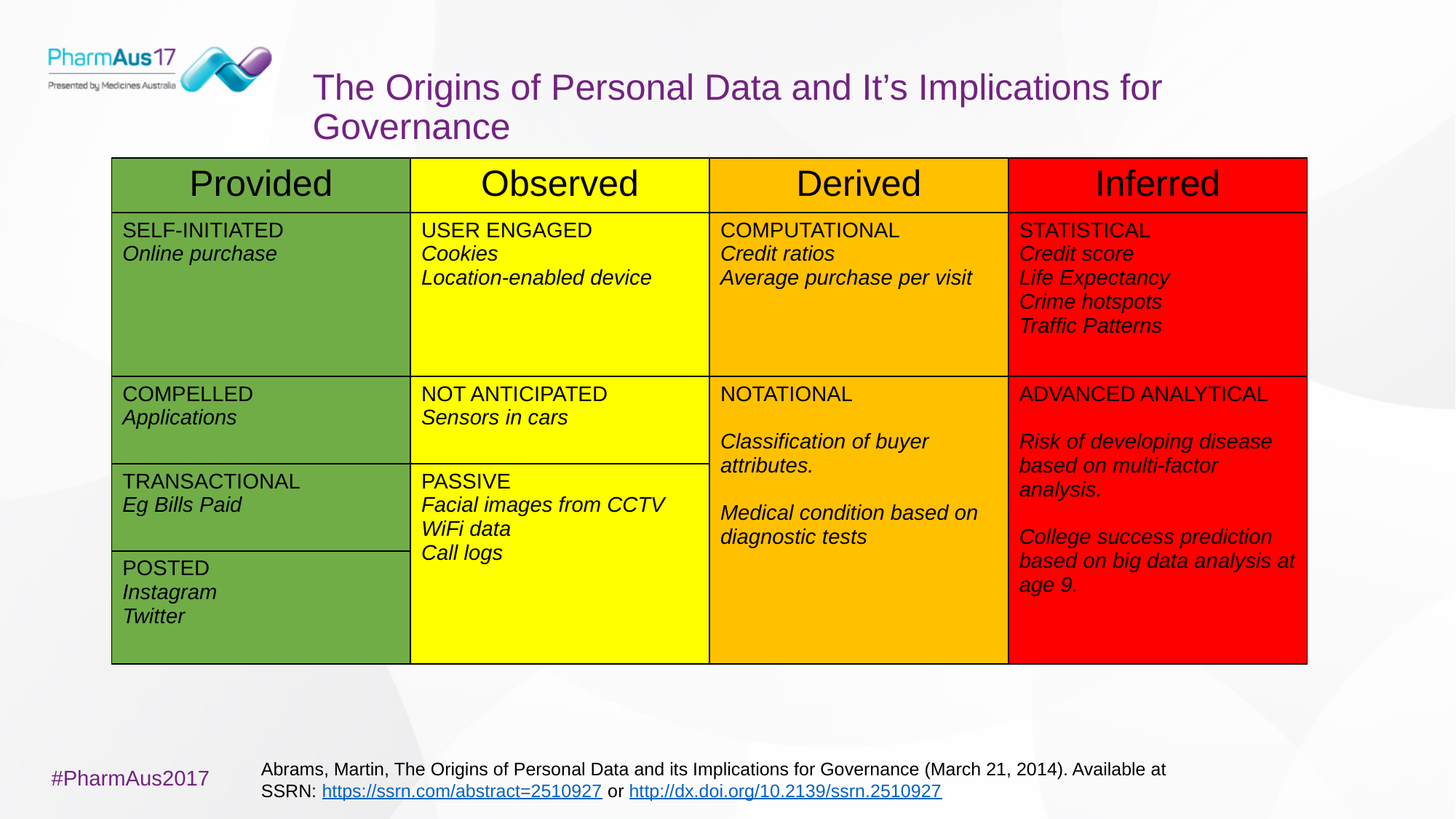

# The Origins of Personal Data and It’s Implications for Governance
| Provided | Observed | Derived | Inferred |
| --- | --- | --- | --- |
| SELF-INITIATED Online purchase | USER ENGAGED Cookies Location-enabled device | COMPUTATIONAL Credit ratios Average purchase per visit | STATISTICAL Credit score Life Expectancy Crime hotspots Traffic Patterns |
| COMPELLED Applications | NOT ANTICIPATED Sensors in cars | NOTATIONAL Classification of buyer attributes. Medical condition based on diagnostic tests | ADVANCED ANALYTICAL Risk of developing disease based on multi-factor analysis. College success prediction based on big data analysis at age 9. |
| TRANSACTIONAL Eg Bills Paid | PASSIVE Facial images from CCTV WiFi data Call logs |  |  |
| POSTED Instagram Twitter |  |  |  |
Abrams, Martin, The Origins of Personal Data and its Implications for Governance (March 21, 2014). Available at SSRN: https://ssrn.com/abstract=2510927 or http://dx.doi.org/10.2139/ssrn.2510927

#PharmAus2017